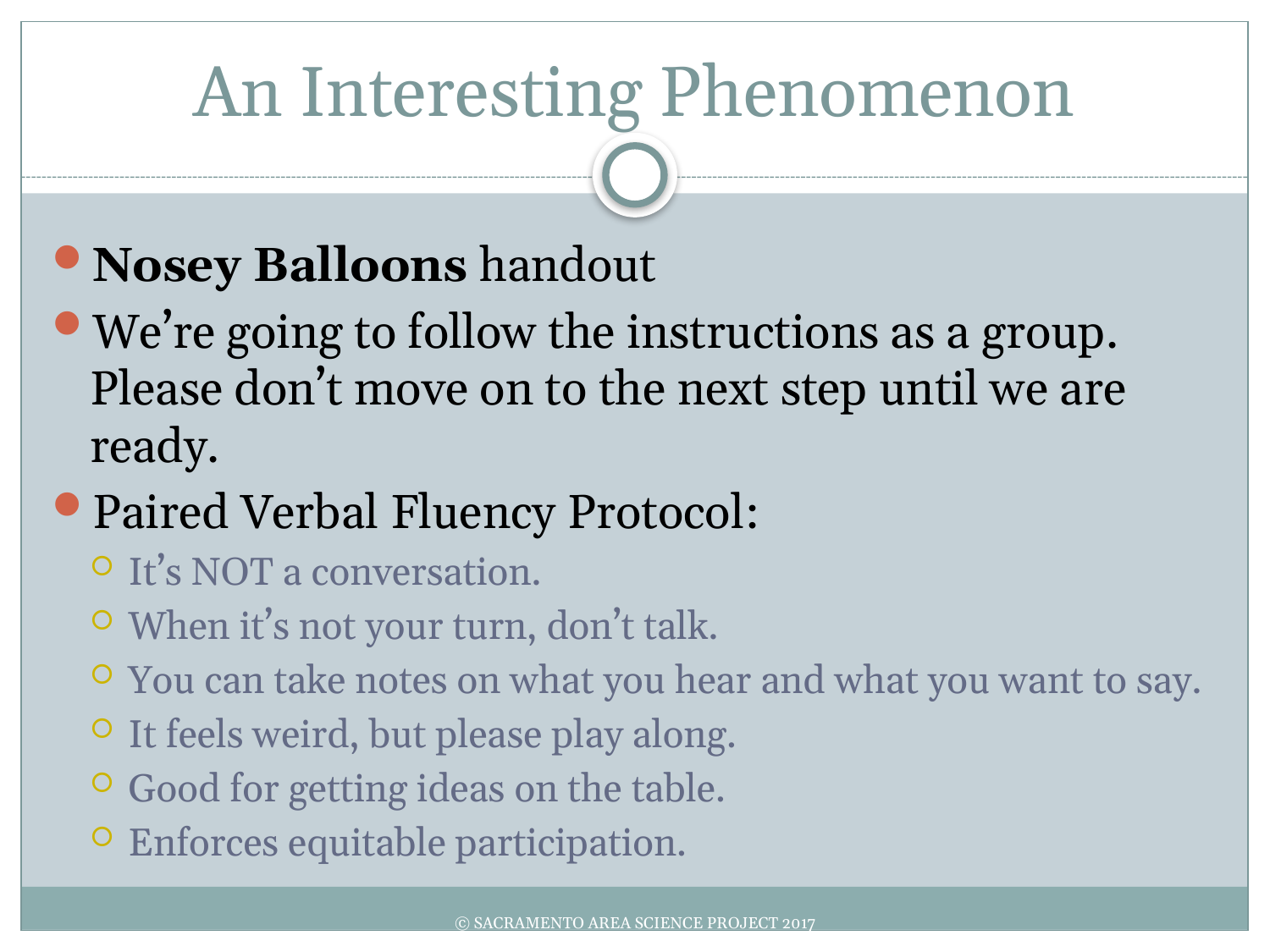

# An Interesting Phenomenon
Nosey Balloons handout
We’re going to follow the instructions as a group.  Please don’t move on to the next step until we are ready.
Paired Verbal Fluency Protocol:
It’s NOT a conversation.
When it’s not your turn, don’t talk.
You can take notes on what you hear and what you want to say.
It feels weird, but please play along.
Good for getting ideas on the table.
Enforces equitable participation.